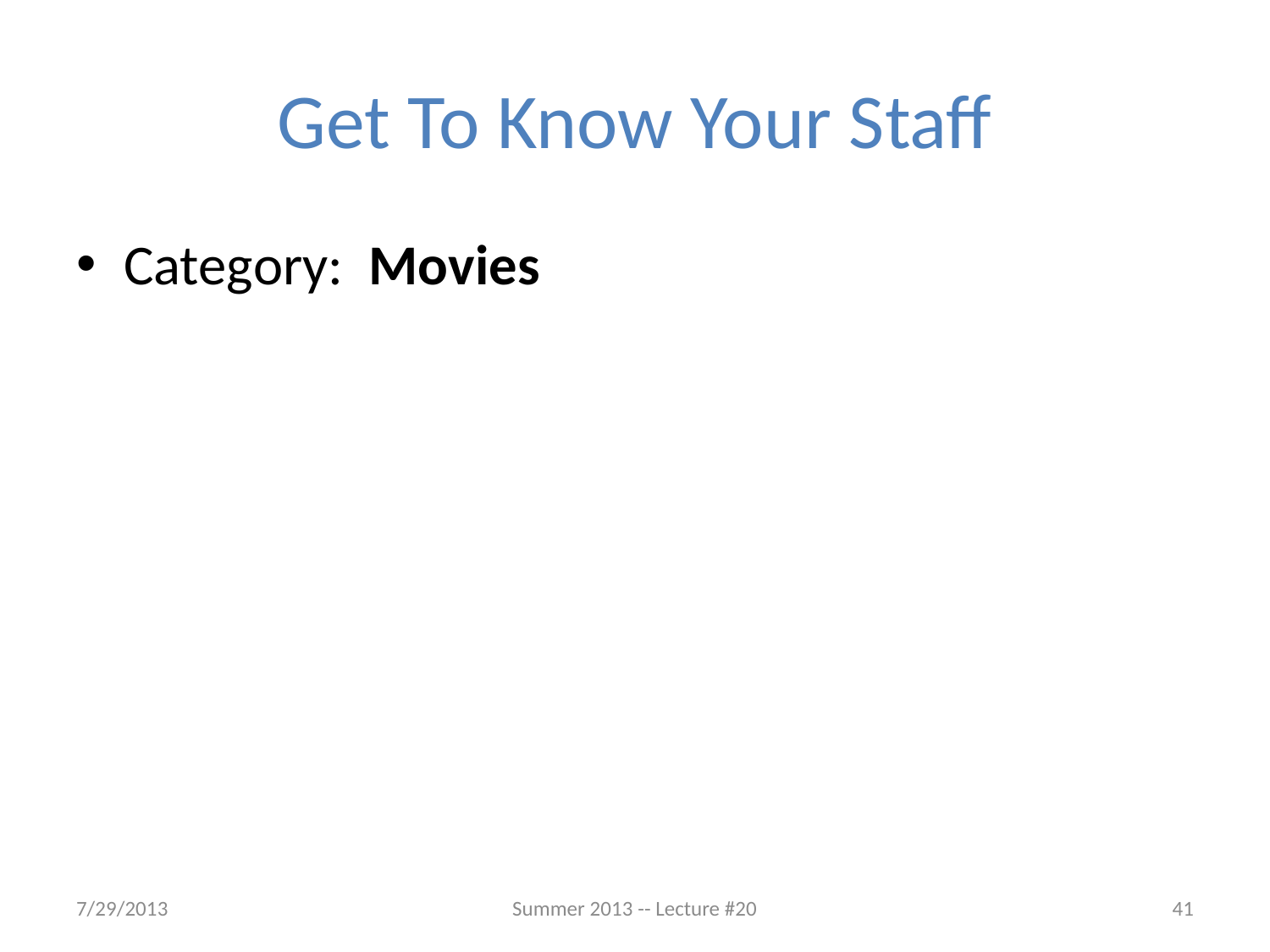

# Get To Know Your Staff
Category:  Movies
7/29/2013
Summer 2013 -- Lecture #20
41